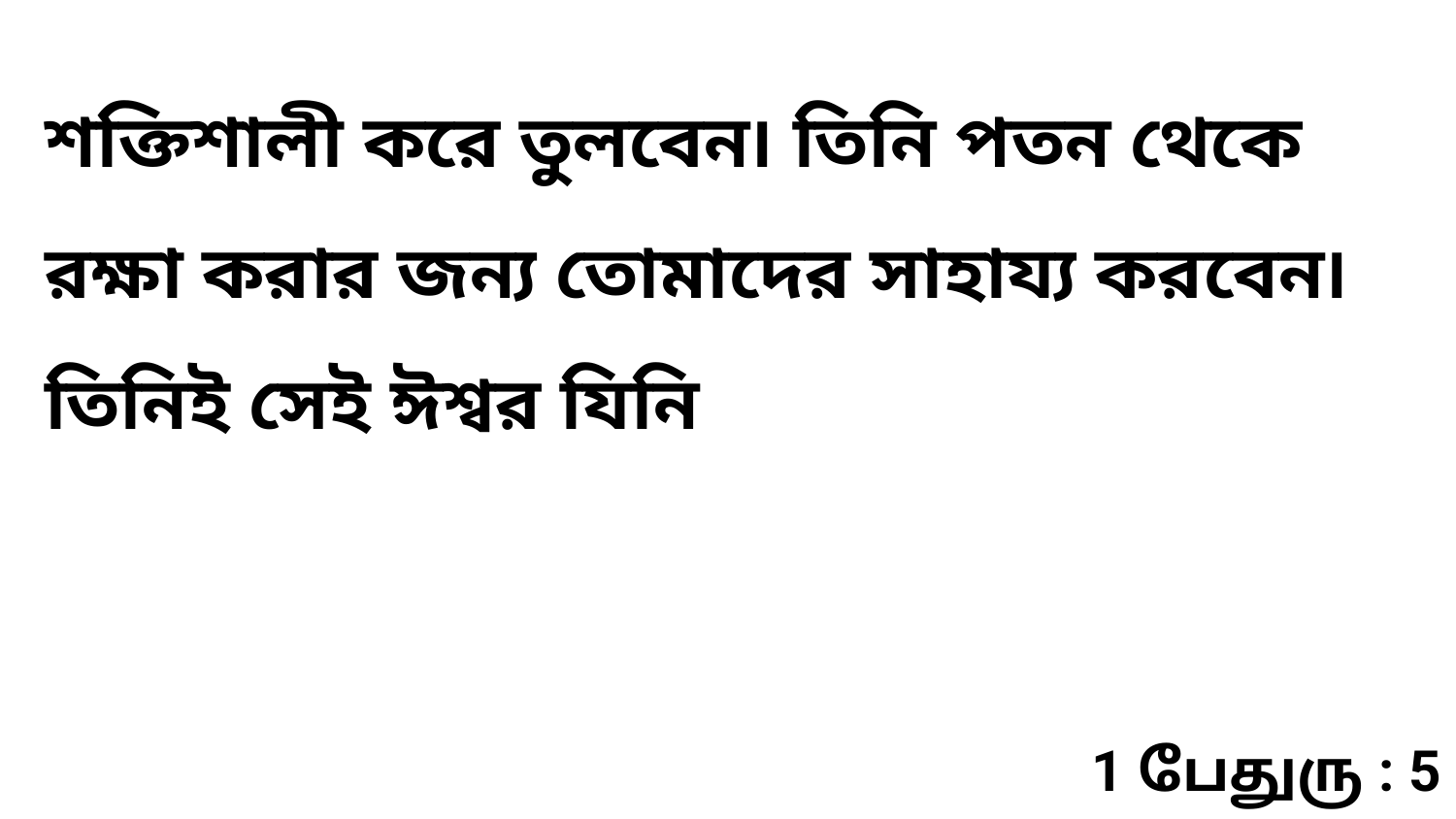

শক্তিশালী করে তুলবেন৷ তিনি পতন থেকে রক্ষা করার জন্য তোমাদের সাহায্য করবেন৷ তিনিই সেই ঈশ্বর যিনি
1 பேதுரு : 5